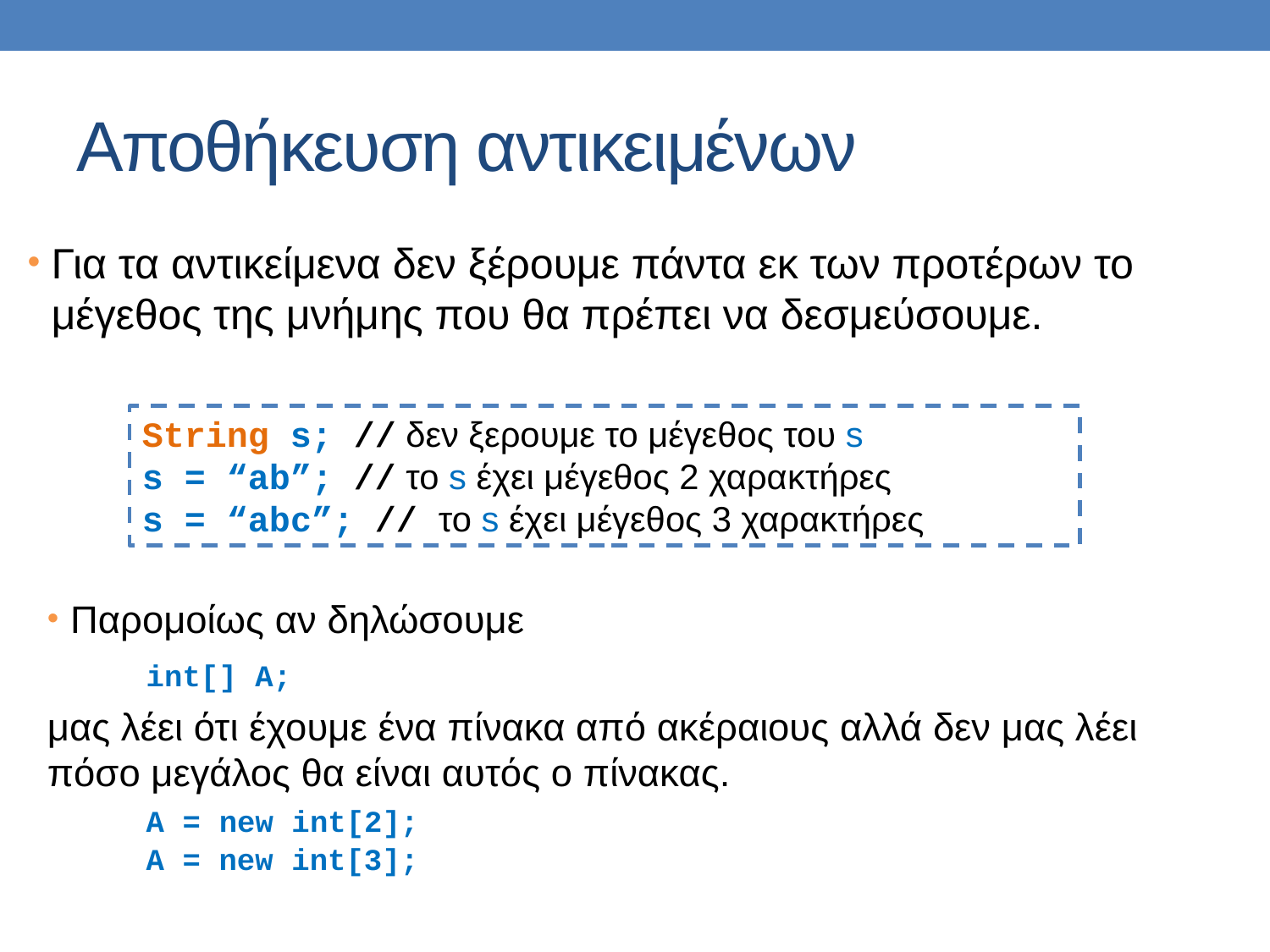

# Αποθήκευση αντικειμένων
Για τα αντικείμενα δεν ξέρουμε πάντα εκ των προτέρων το μέγεθος της μνήμης που θα πρέπει να δεσμεύσουμε.
String s; // δεν ξερουμε το μέγεθος του s
s = “ab”; // το s έχει μέγεθος 2 χαρακτήρες
s = “abc”; // το s έχει μέγεθος 3 χαρακτήρες
Παρομοίως αν δηλώσουμε
	int[] A;
μας λέει ότι έχουμε ένα πίνακα από ακέραιους αλλά δεν μας λέει πόσο μεγάλος θα είναι αυτός ο πίνακας.
	A = new int[2];
	A = new int[3];